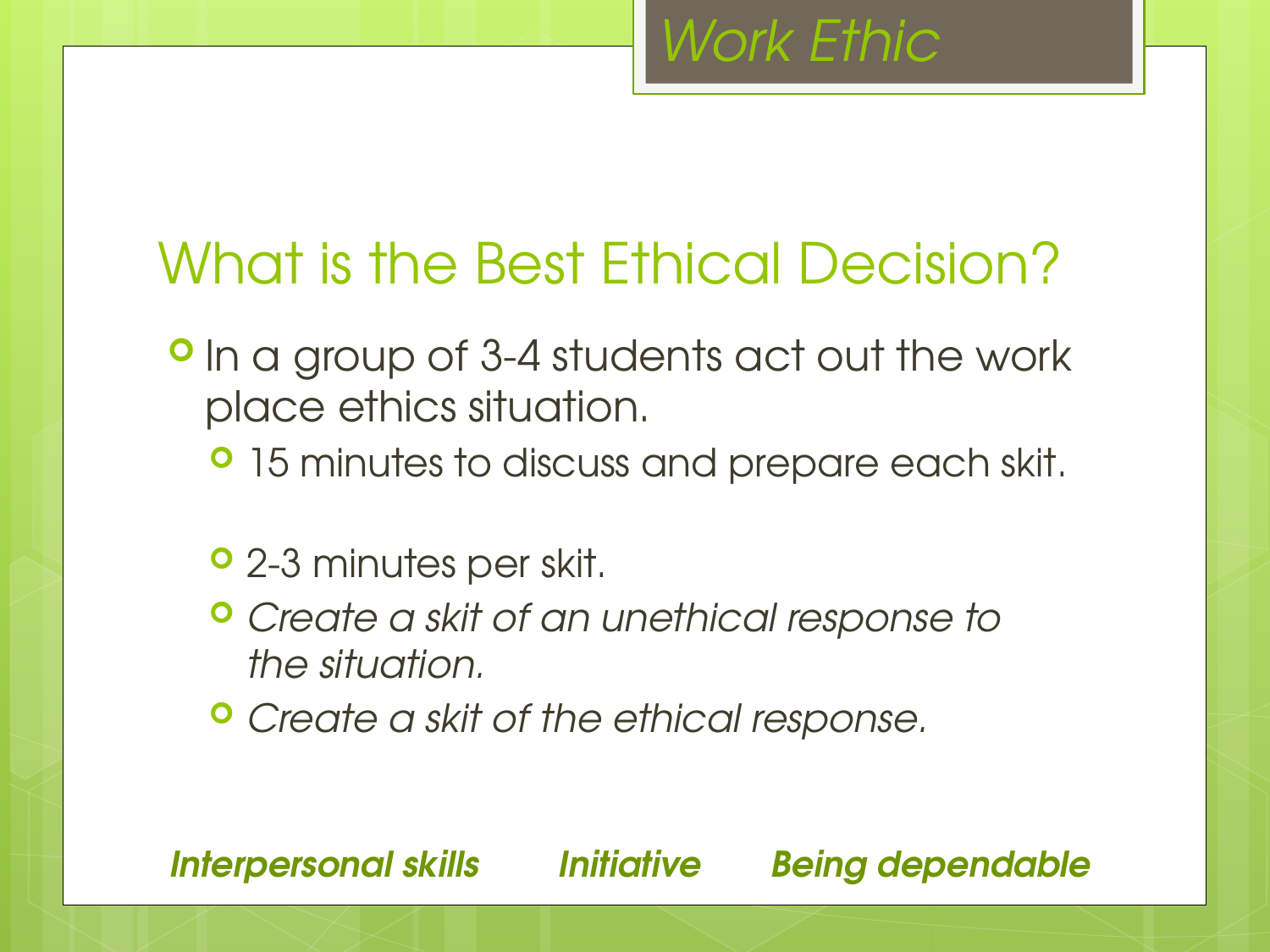

Work Ethic
# What is the Best Ethical Decision?
In a group of 3-4 students act out the work place ethics situation.
15 minutes to discuss and prepare each skit.
2-3 minutes per skit.
Create a skit of an unethical response to the situation.
Create a skit of the ethical response.

Interpersonal skills        Initiative       Being dependable